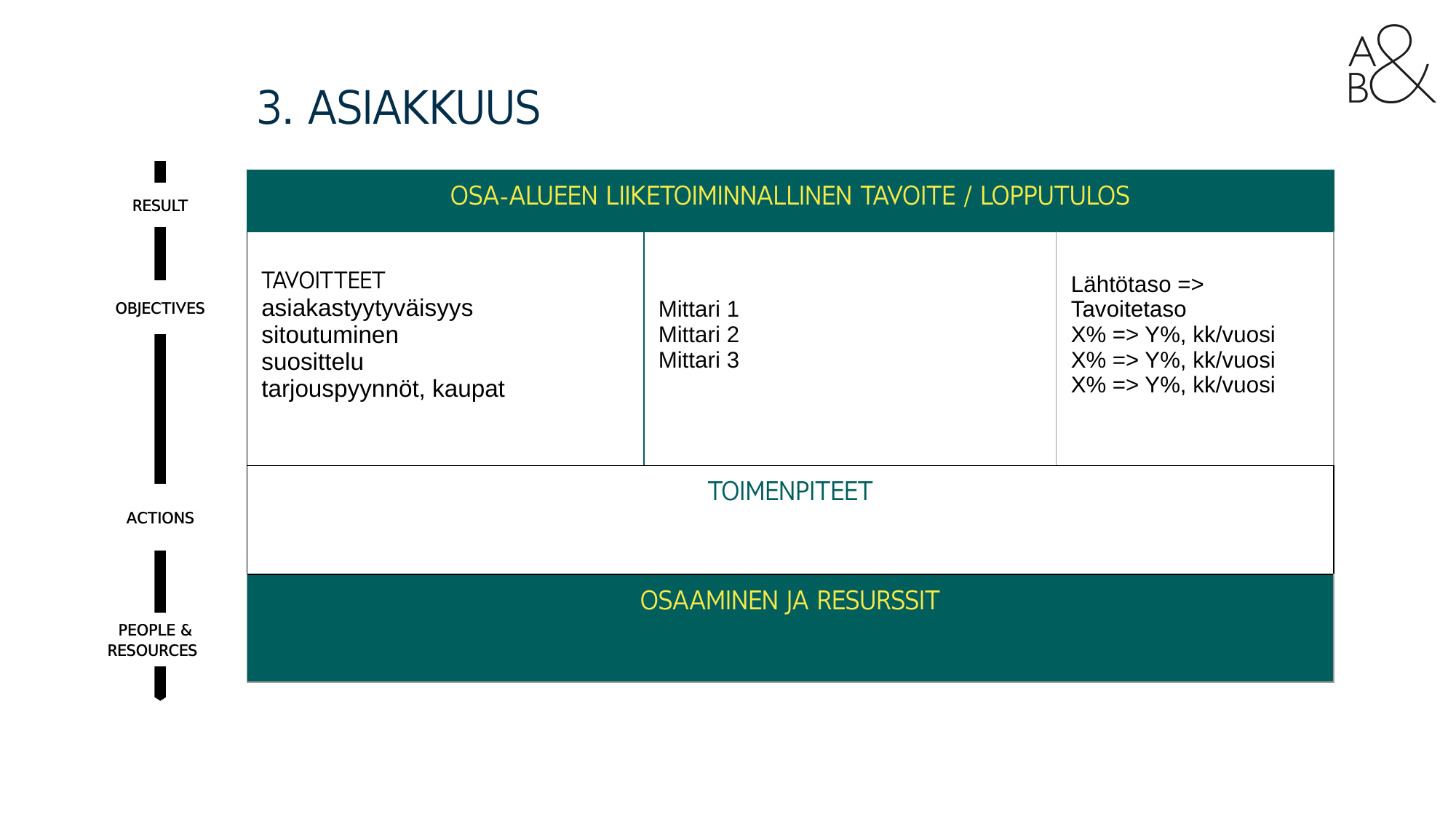

3. ASIAKKUUS

| OSA-ALUEEN LIIKETOIMINNALLINEN TAVOITE / LOPPUTULOS |  |  |
| --- | --- | --- |
| TAVOITTEET asiakastyytyväisyys sitoutuminen suosittelu tarjouspyynnöt, kaupat | Mittari 1 Mittari 2 Mittari 3 | Lähtötaso => Tavoitetaso X% => Y%, kk/vuosi X% => Y%, kk/vuosi X% => Y%, kk/vuosi |
| TOIMENPITEET |  |  |
| OSAAMINEN JA RESURSSIT |  |  |
RESULT
RESULT
OBJECTIVES
OBJECTIVES

ACTIONS
ACTIONS
PEOPLE & RESOURCES
PEOPLE & RESOURCES